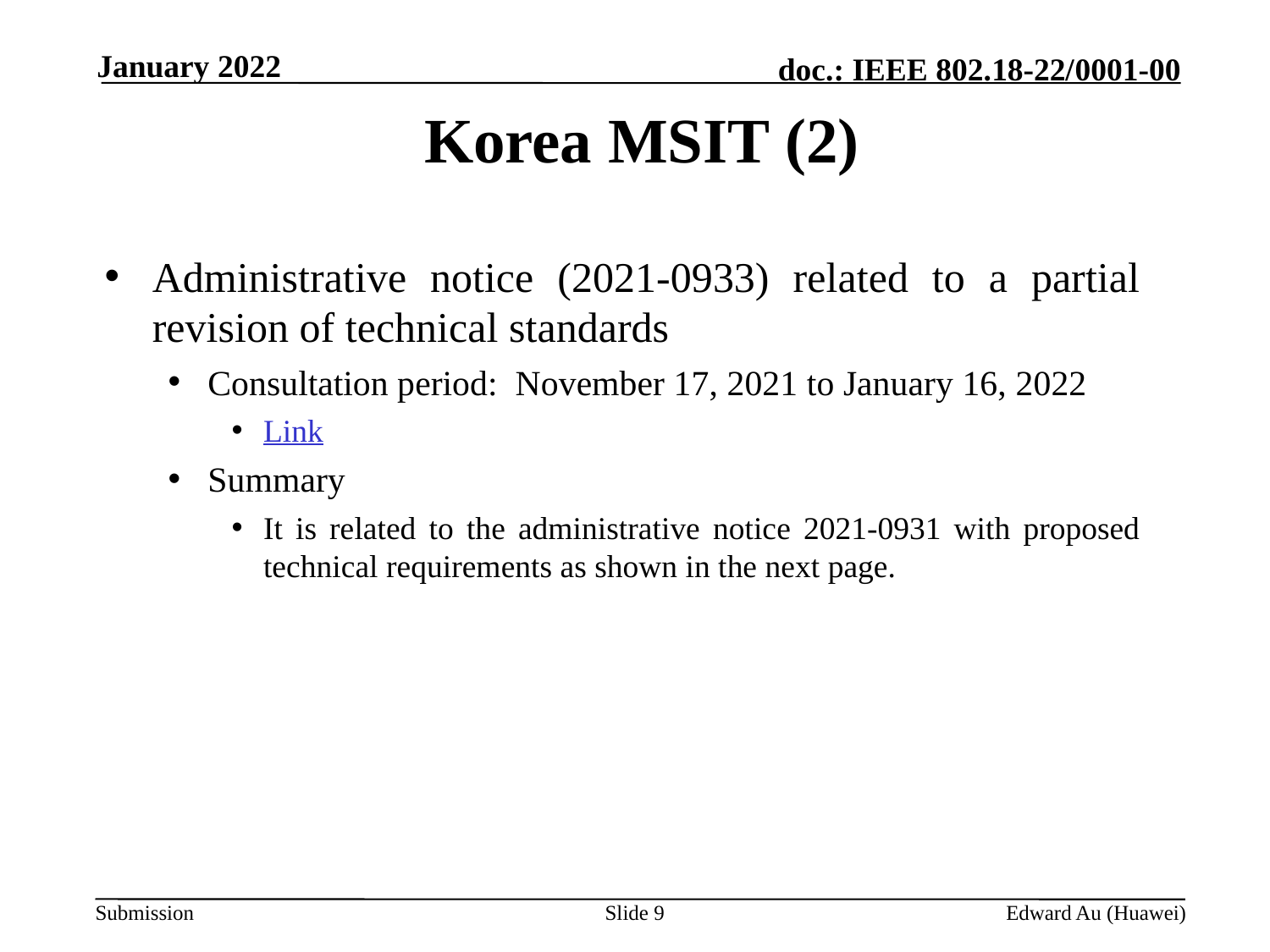

January 2022
# Korea MSIT (2)
Administrative notice (2021-0933) related to a partial revision of technical standards
Consultation period:  November 17, 2021 to January 16, 2022
Link
Summary
It is related to the administrative notice 2021-0931 with proposed technical requirements as shown in the next page.

Slide 9
Edward Au (Huawei)